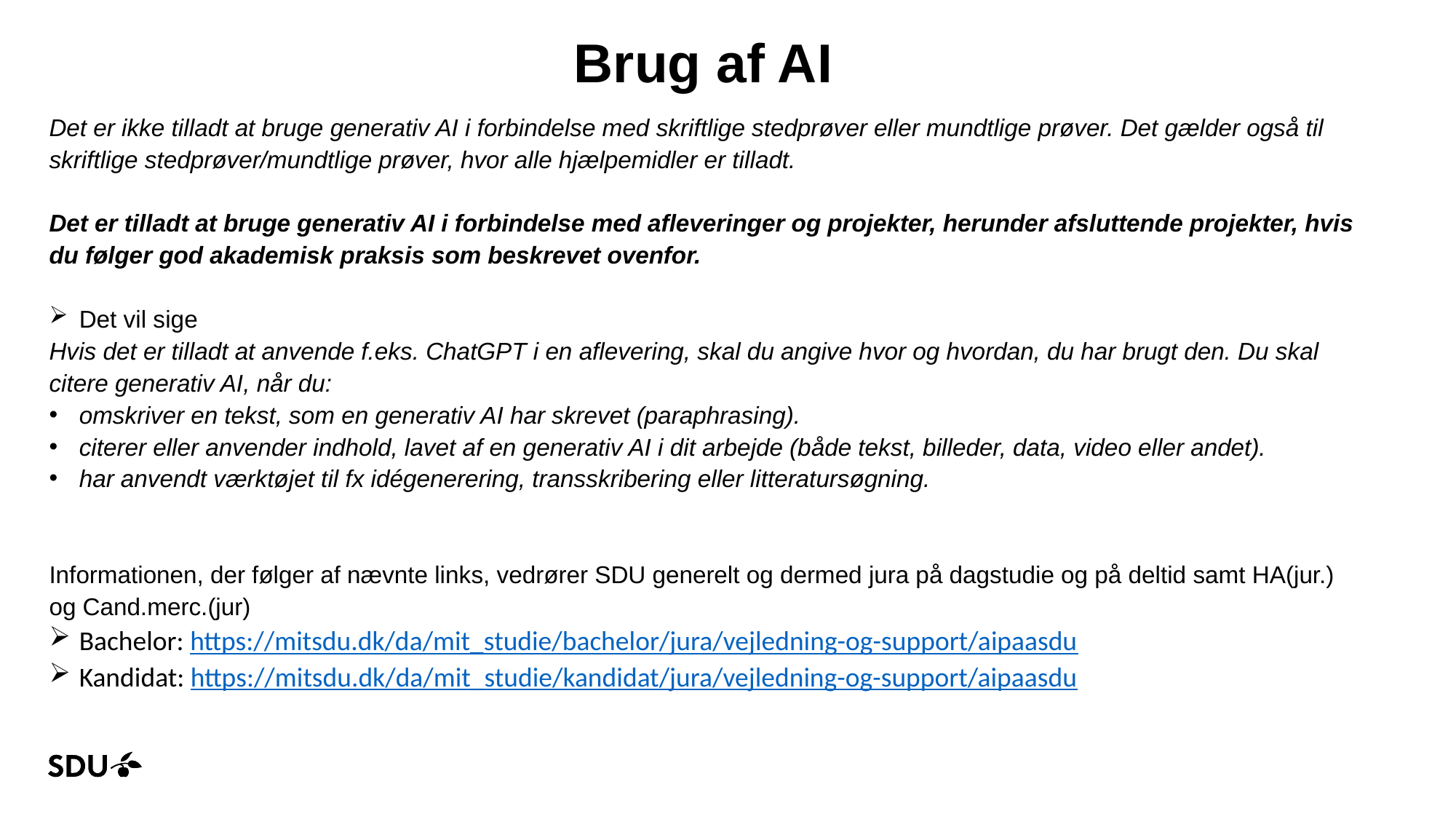

# Brug af AI
Det er ikke tilladt at bruge generativ AI i forbindelse med skriftlige stedprøver eller mundtlige prøver. Det gælder også til skriftlige stedprøver/mundtlige prøver, hvor alle hjælpemidler er tilladt.

Det er tilladt at bruge generativ AI i forbindelse med afleveringer og projekter, herunder afsluttende projekter, hvis du følger god akademisk praksis som beskrevet ovenfor.

Det vil sige
Hvis det er tilladt at anvende f.eks. ChatGPT i en aflevering, skal du angive hvor og hvordan, du har brugt den. Du skal citere generativ AI, når du:
omskriver en tekst, som en generativ AI har skrevet (paraphrasing).
citerer eller anvender indhold, lavet af en generativ AI i dit arbejde (både tekst, billeder, data, video eller andet).
har anvendt værktøjet til fx idégenerering, transskribering eller litteratursøgning.

Informationen, der følger af nævnte links, vedrører SDU generelt og dermed jura på dagstudie og på deltid samt HA(jur.) og Cand.merc.(jur)
Bachelor: https://mitsdu.dk/da/mit_studie/bachelor/jura/vejledning-og-support/aipaasdu
Kandidat: https://mitsdu.dk/da/mit_studie/kandidat/jura/vejledning-og-support/aipaasdu

33